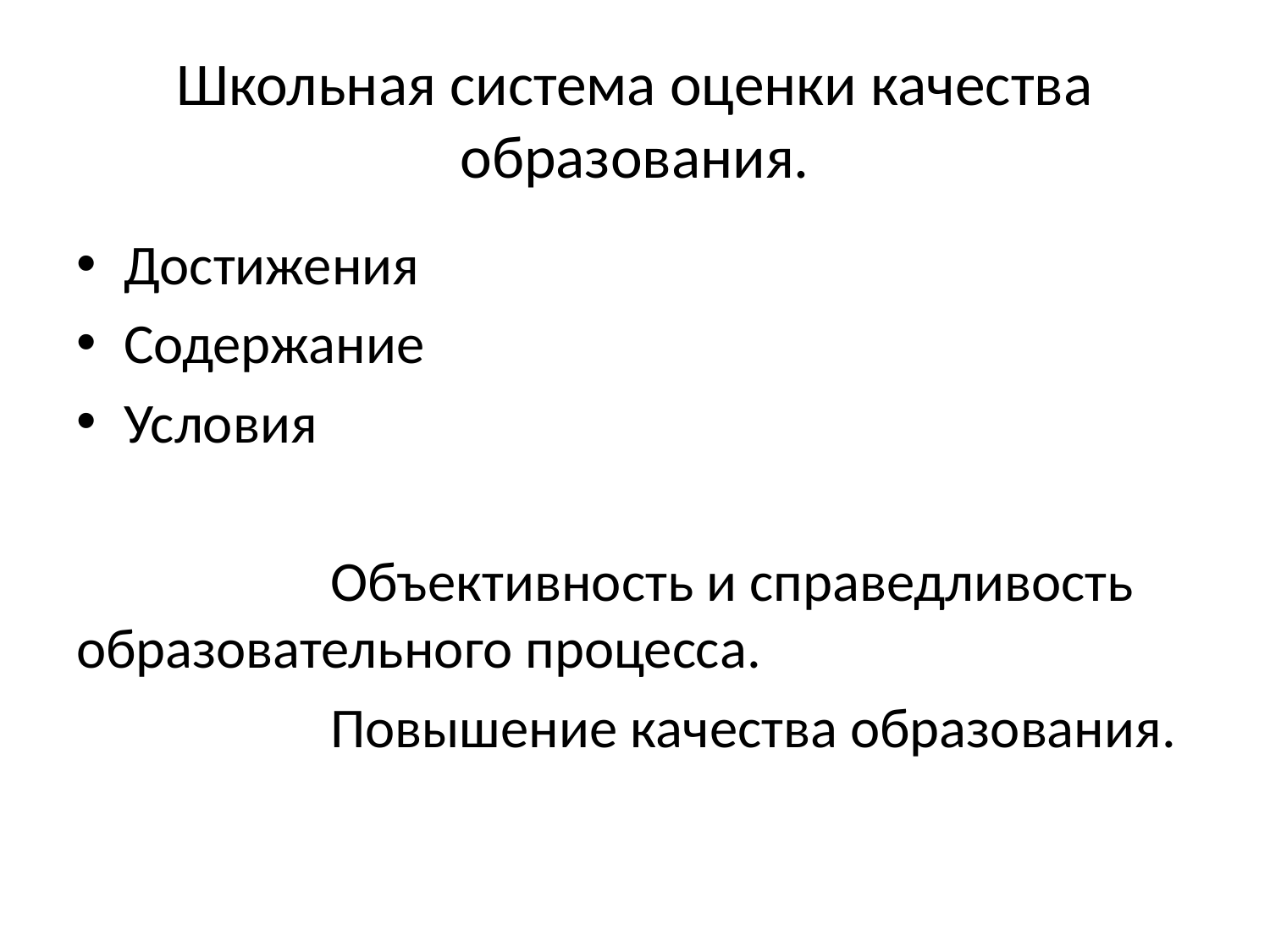

# Школьная система оценки качества образования.
Достижения
Содержание
Условия

 		Объективность и справедливость образовательного процесса.
		Повышение качества образования.